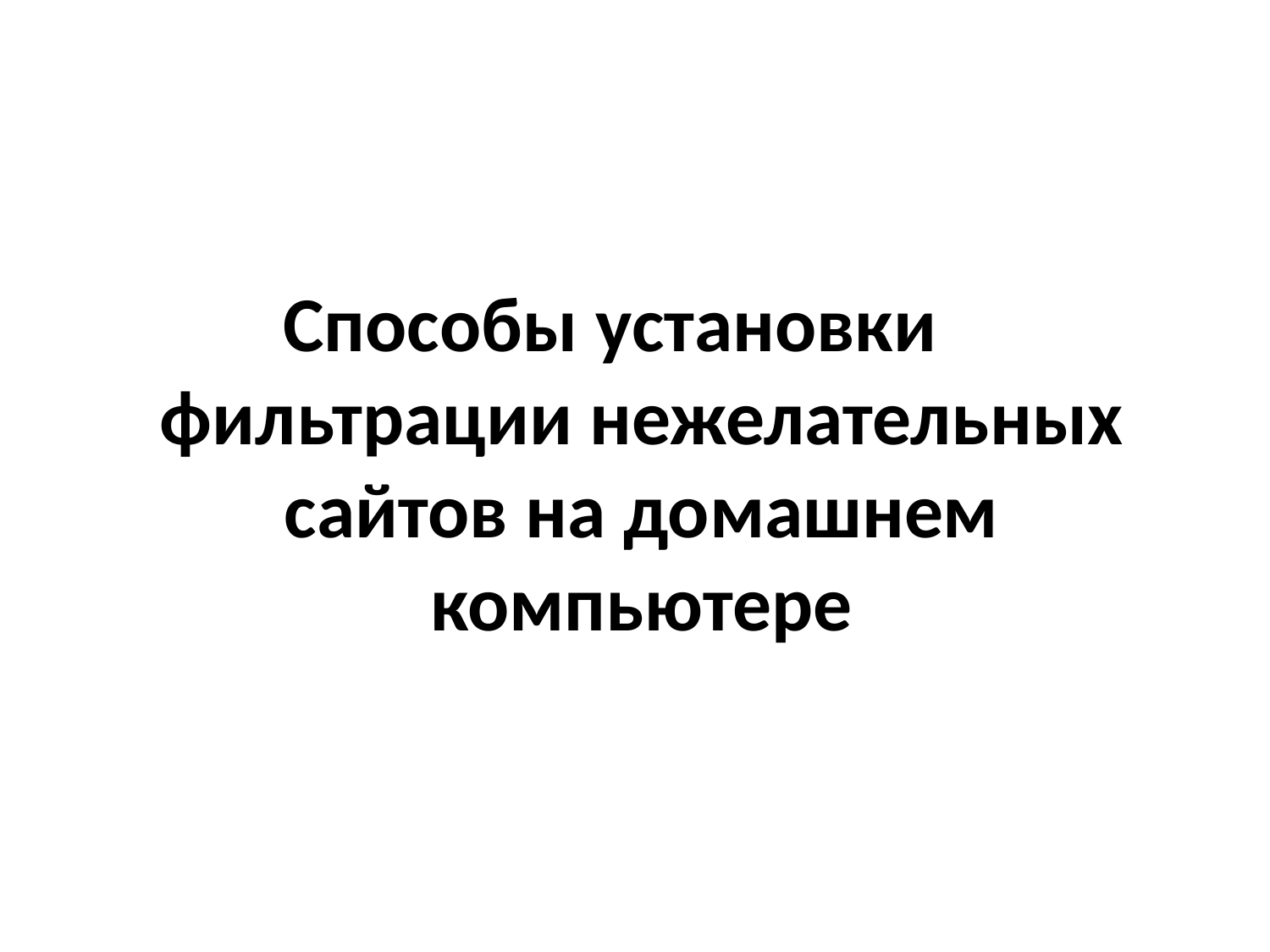

Способы установки фильтрации нежелательных сайтов на домашнем компьютере